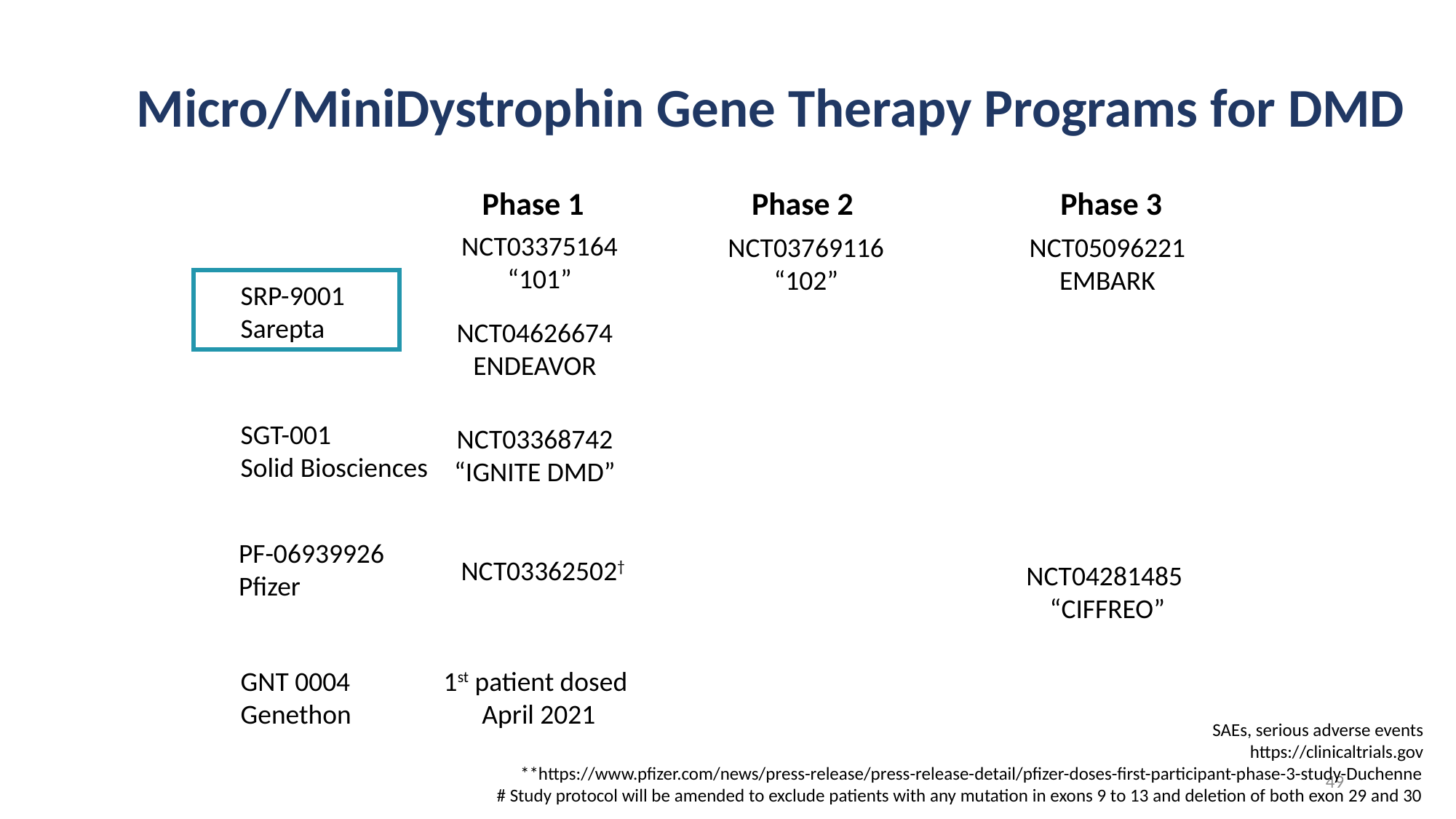

# Micro/MiniDystrophin Gene Therapy Programs for DMD
Phase 1
Phase 2
Phase 3
NCT03375164
“101”
NCT05096221
EMBARK
NCT03769116
“102”

SRP-9001
Sarepta
NCT04626674
ENDEAVOR
SGT-001
Solid Biosciences
NCT03368742
“IGNITE DMD”
PF-06939926
Pfizer
NCT03362502†
NCT04281485
“CIFFREO”

GNT 0004
Genethon
1st patient dosed
April 2021
SAEs, serious adverse events
https://clinicaltrials.gov
**https://www.pfizer.com/news/press-release/press-release-detail/pfizer-doses-first-participant-phase-3-study-Duchenne
# Study protocol will be amended to exclude patients with any mutation in exons 9 to 13 and deletion of both exon 29 and 30
49